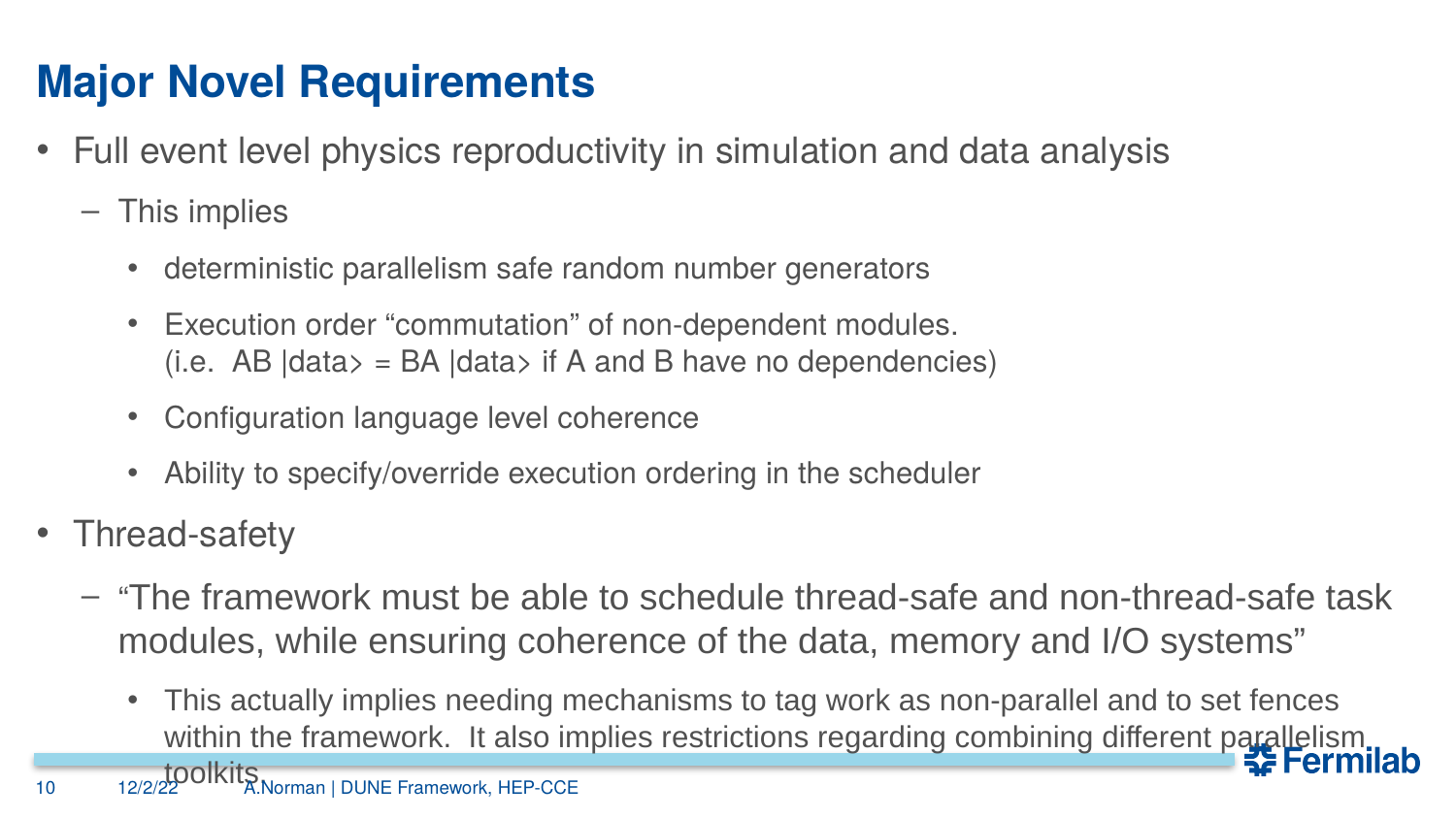

# Major Novel Requirements
Full event level physics reproductivity in simulation and data analysis
This implies
deterministic parallelism safe random number generators
Execution order “commutation” of non-dependent modules.
(i.e.  AB |data> = BA |data> if A and B have no dependencies)
Configuration language level coherence
Ability to specify/override execution ordering in the scheduler
Thread-safety
“The framework must be able to schedule thread-safe and non-thread-safe task modules, while ensuring coherence of the data, memory and I/O systems”
This actually implies needing mechanisms to tag work as non-parallel and to set fences within the framework.  It also implies restrictions regarding combining different parallelism toolkits.

10
12/2/22
A.Norman | DUNE Framework, HEP-CCE